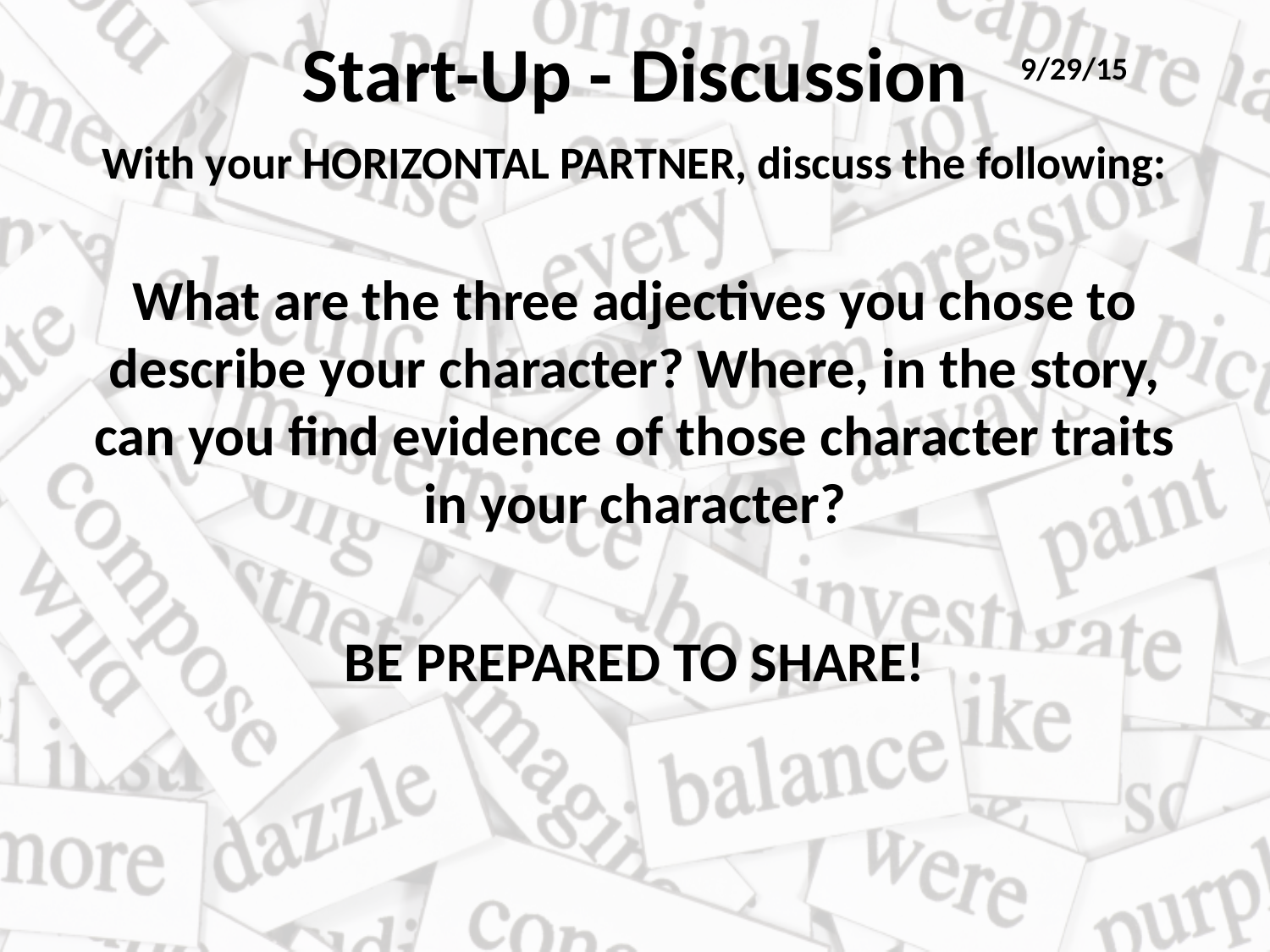

# Start-Up - Discussion
9/29/15
With your HORIZONTAL PARTNER, discuss the following:

What are the three adjectives you chose to describe your character? Where, in the story, can you find evidence of those character traits in your character?

BE PREPARED TO SHARE!